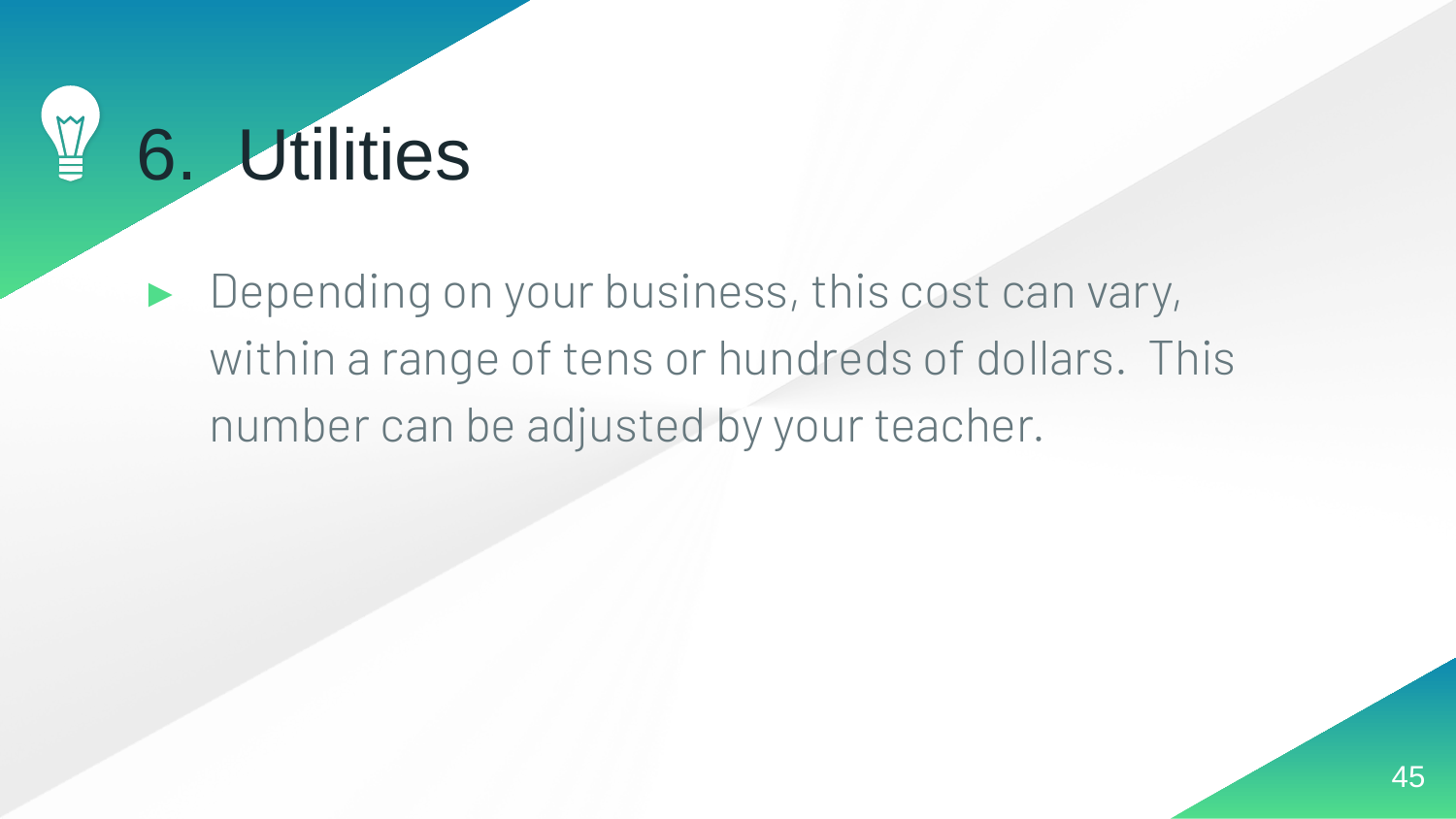

# 6.  Utilities
Depending on your business, this cost can vary, within a range of tens or hundreds of dollars.  This number can be adjusted by your teacher.
45